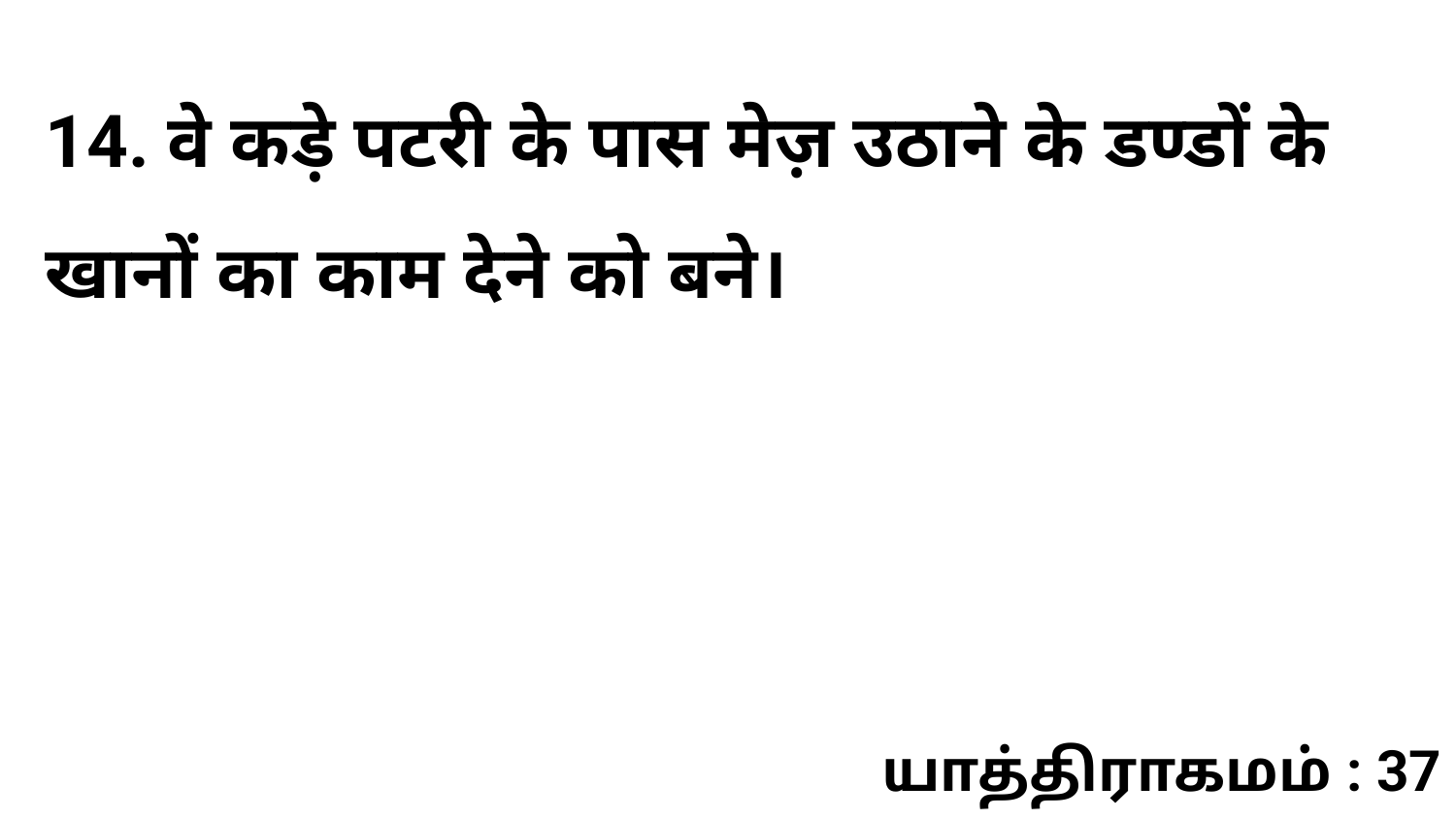

14. वे कड़े पटरी के पास मेज़ उठाने के डण्डों के खानों का काम देने को बने।
யாத்திராகமம் : 37